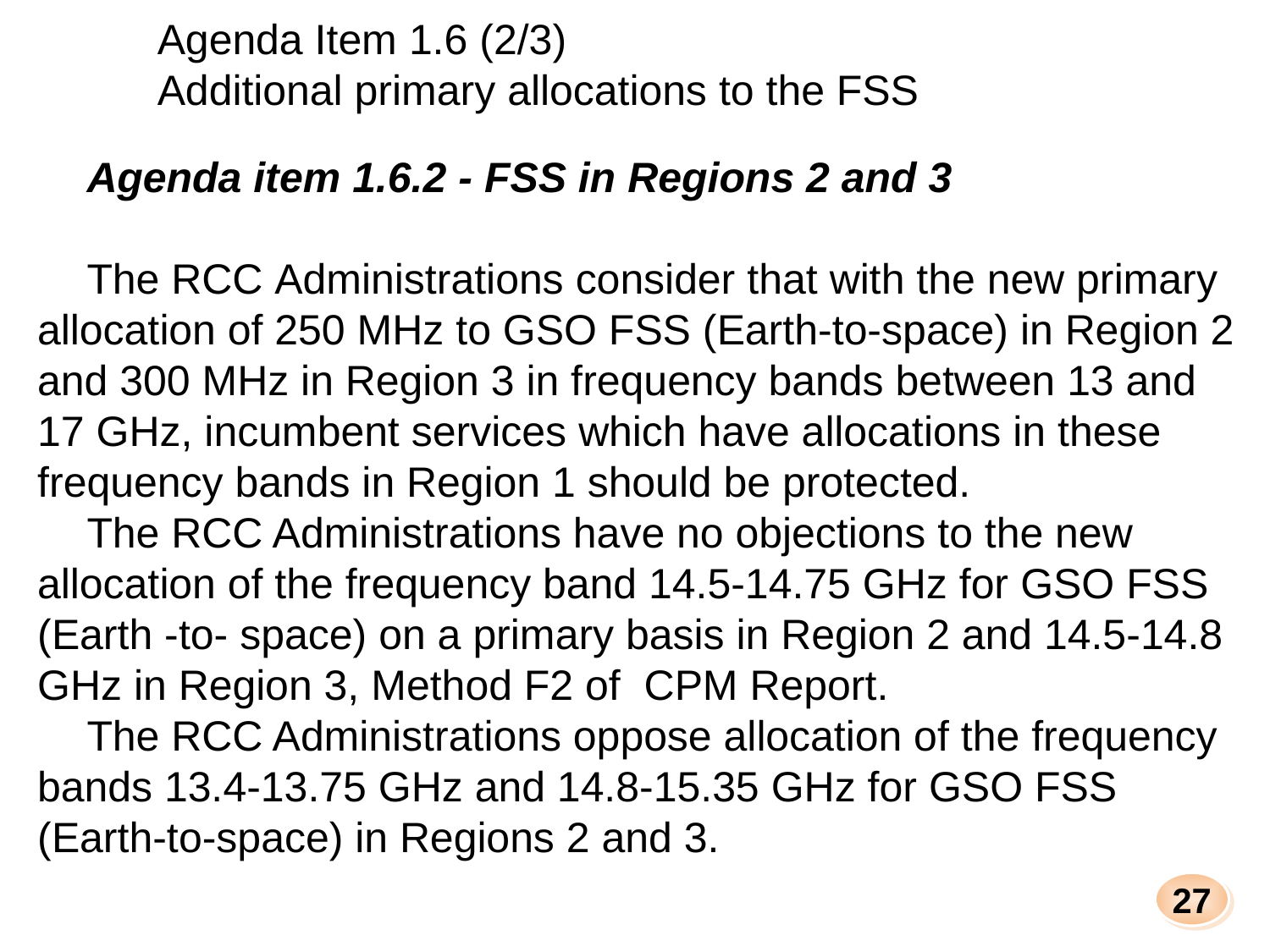

Agenda Item 1.6 (2/3)
Additional primary allocations to the FSS
Agenda item 1.6.2 - FSS in Regions 2 and 3

The RСС Administrations consider that with the new primary allocation of 250 MHz to GSO FSS (Earth-to-space) in Region 2 and 300 MHz in Region 3 in frequency bands between 13 and 17 GHz, incumbent services which have allocations in these frequency bands in Region 1 should be protected.
The RCC Administrations have no objections to the new allocation of the frequency band 14.5-14.75 GHz for GSO FSS (Earth -to- space) on a primary basis in Region 2 and 14.5-14.8 GHz in Region 3, Method F2 of  CPM Report.
The RCC Administrations oppose allocation of the frequency bands 13.4-13.75 GHz and 14.8-15.35 GHz for GSO FSS (Earth-to-space) in Regions 2 and 3.

27